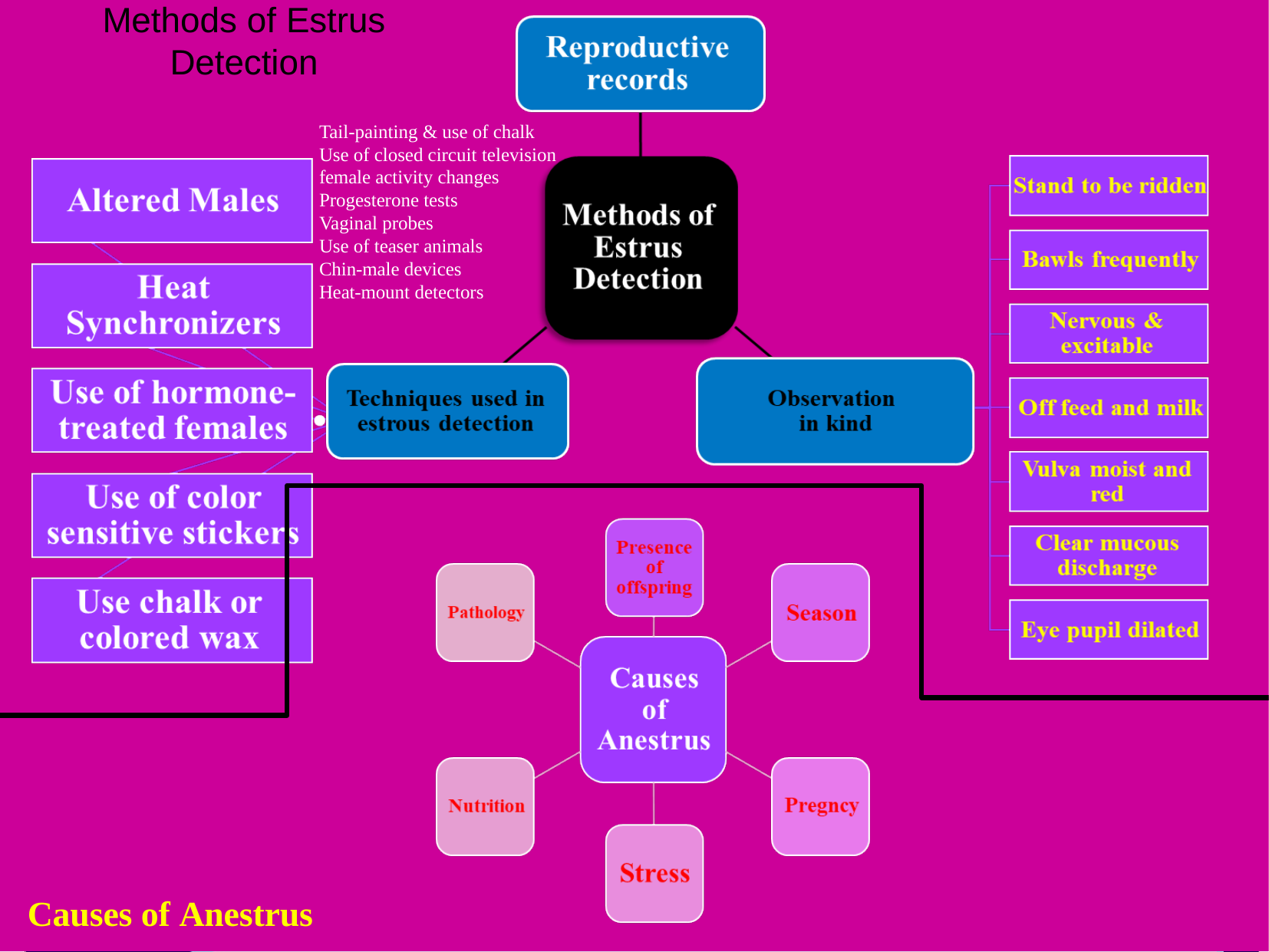

# Methods of Estrus Detection

Tail-painting & use of chalk  Use of closed circuit television  female activity changes  Progesterone tests
Vaginal probes
Use of teaser animals  Chin-male devices  Heat-mount detectors

Causes of Anestrus